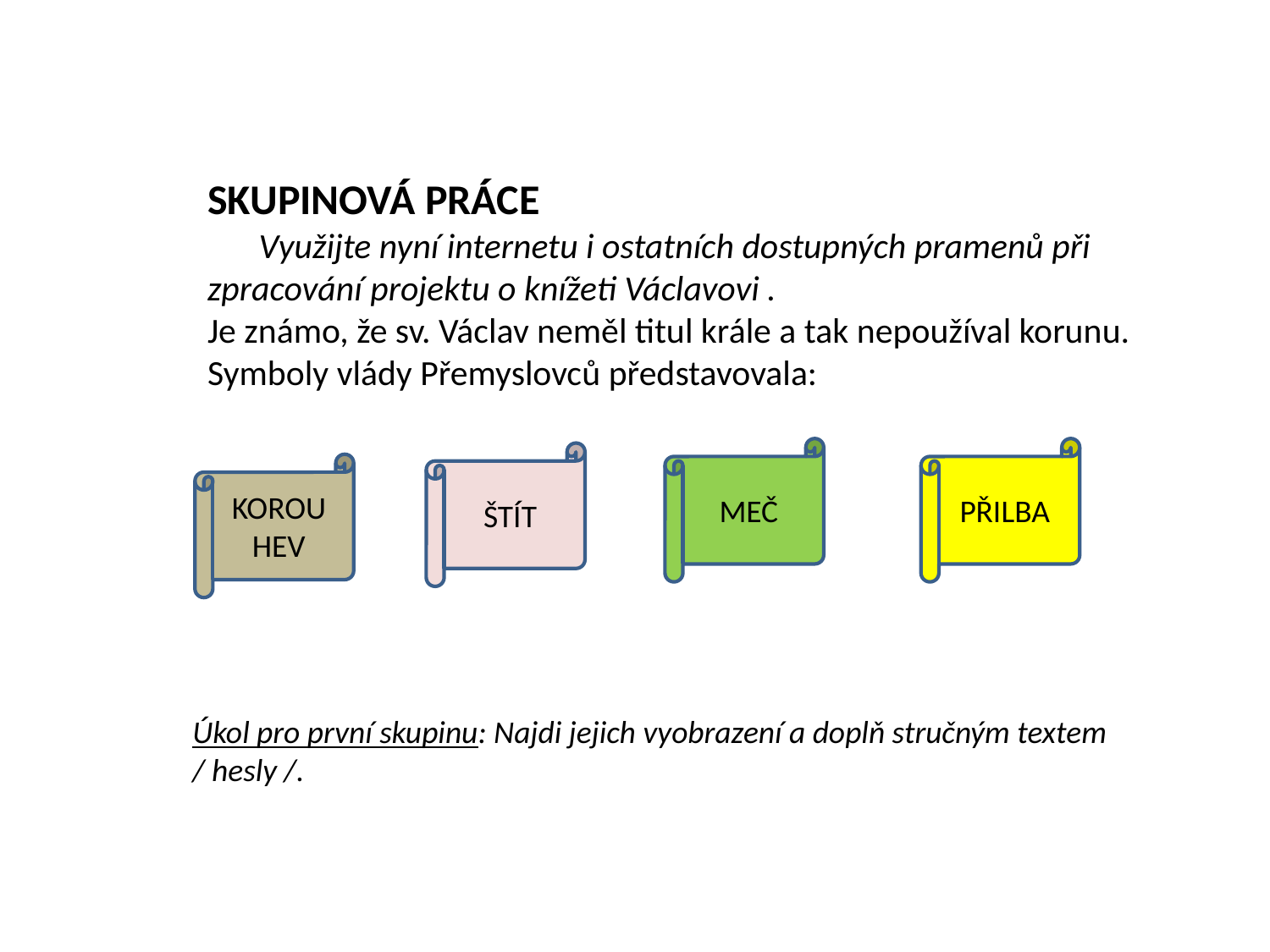

SKUPINOVÁ PRÁCE
Využijte nyní internetu i ostatních dostupných pramenů při
zpracování projektu o knížeti Václavovi .
Je známo, že sv. Václav neměl titul krále a tak nepoužíval korunu.
Symboly vlády Přemyslovců představovala:
MEČ
PŘILBA
ŠTÍT
KOROUHEV
Úkol pro první skupinu: Najdi jejich vyobrazení a doplň stručným textem
/ hesly /.